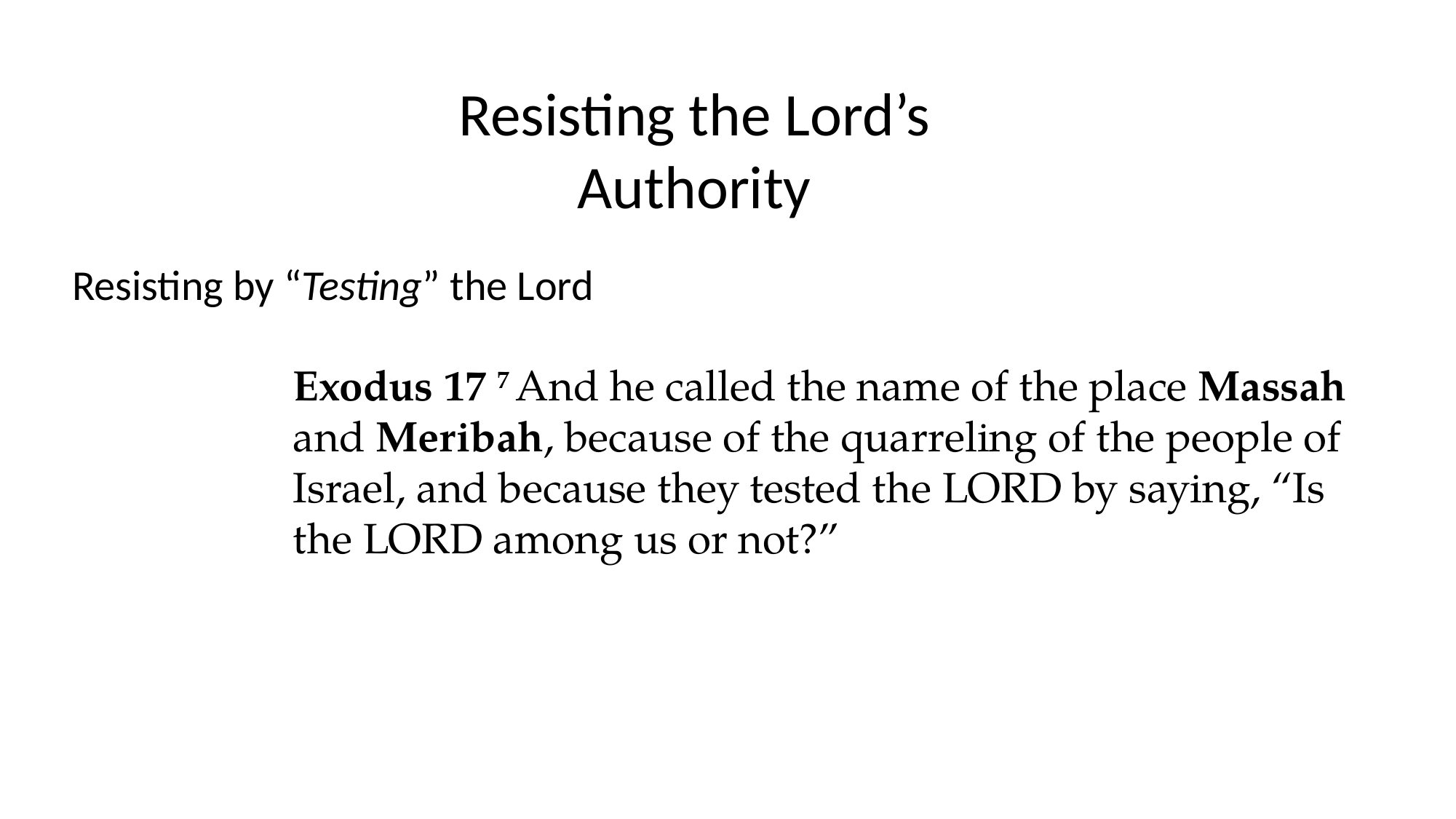

Resisting the Lord’s Authority
Resisting by “Testing” the Lord
Exodus 17 7 And he called the name of the place Massah and Meribah, because of the quarreling of the people of Israel, and because they tested the Lord by saying, “Is the Lord among us or not?”